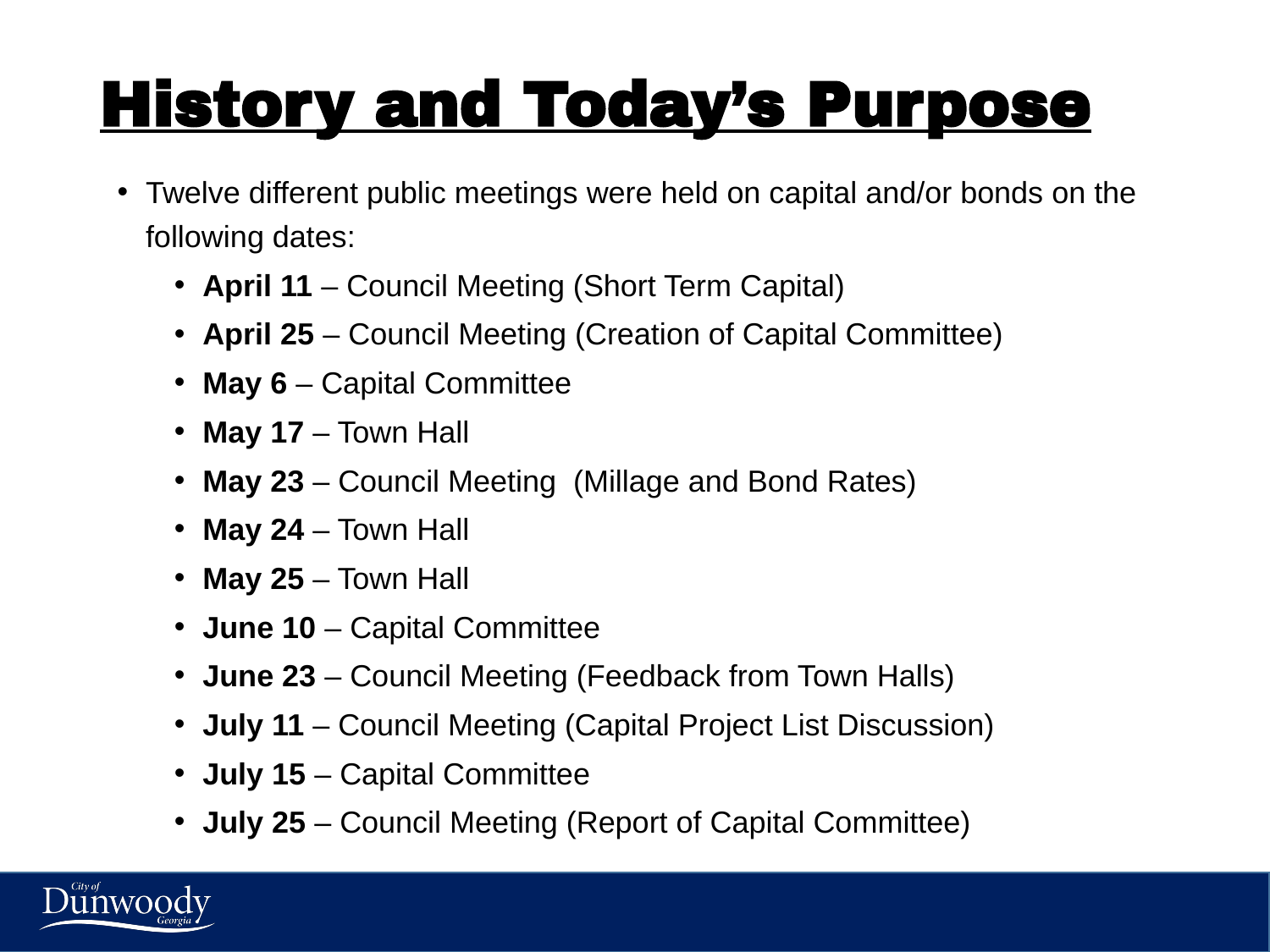

# History and Today’s Purpose

Twelve different public meetings were held on capital and/or bonds on the following dates:
April 11 – Council Meeting (Short Term Capital)
April 25 – Council Meeting (Creation of Capital Committee)
May 6 – Capital Committee
May 17 – Town Hall
May 23 – Council Meeting  (Millage and Bond Rates)
May 24 – Town Hall
May 25 – Town Hall
June 10 – Capital Committee
June 23 – Council Meeting (Feedback from Town Halls)
July 11 – Council Meeting (Capital Project List Discussion)
July 15 – Capital Committee
July 25 – Council Meeting (Report of Capital Committee)

3